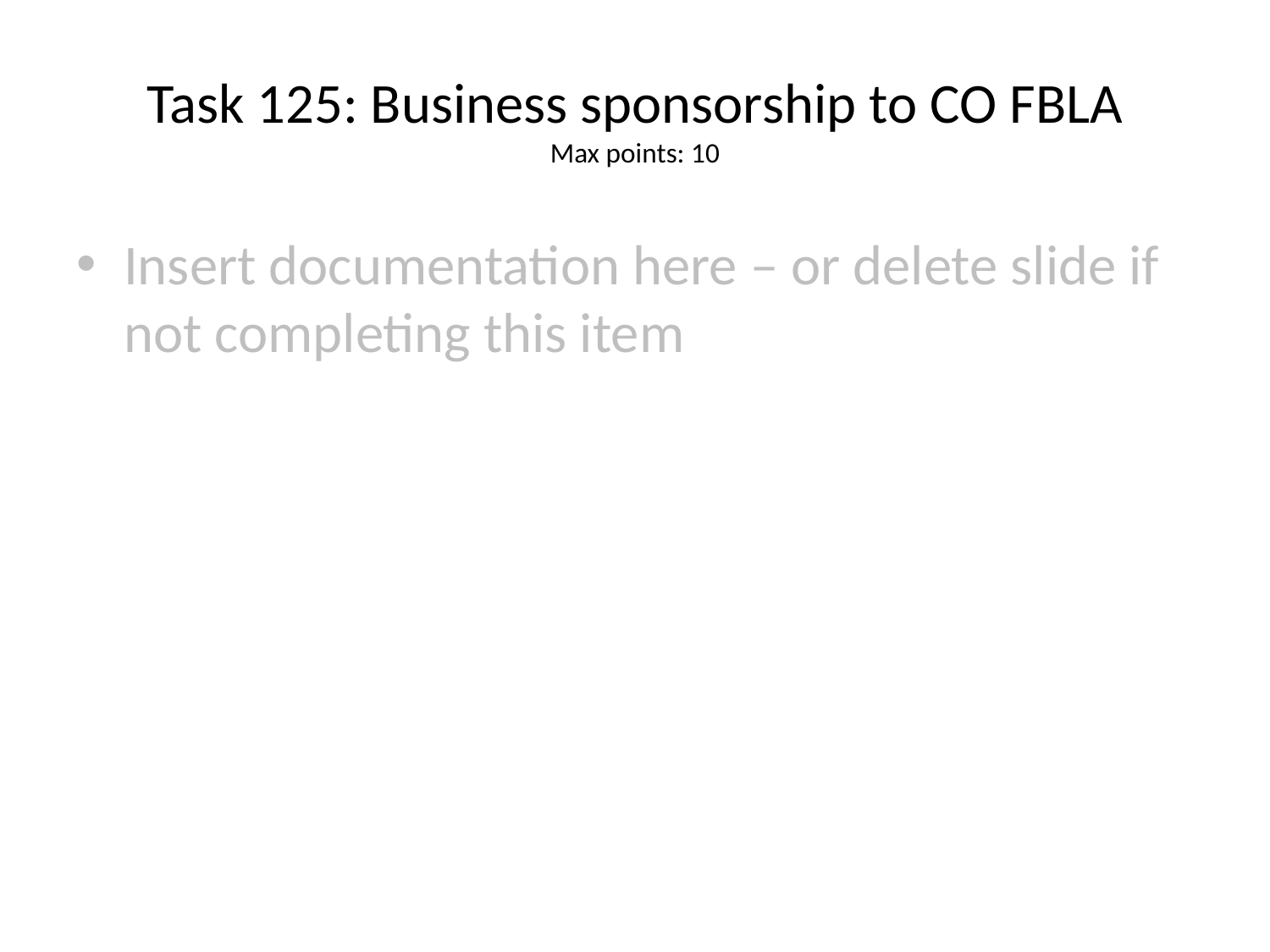

# Task 125: Business sponsorship to CO FBLA
Max points: 10
Insert documentation here – or delete slide if not completing this item